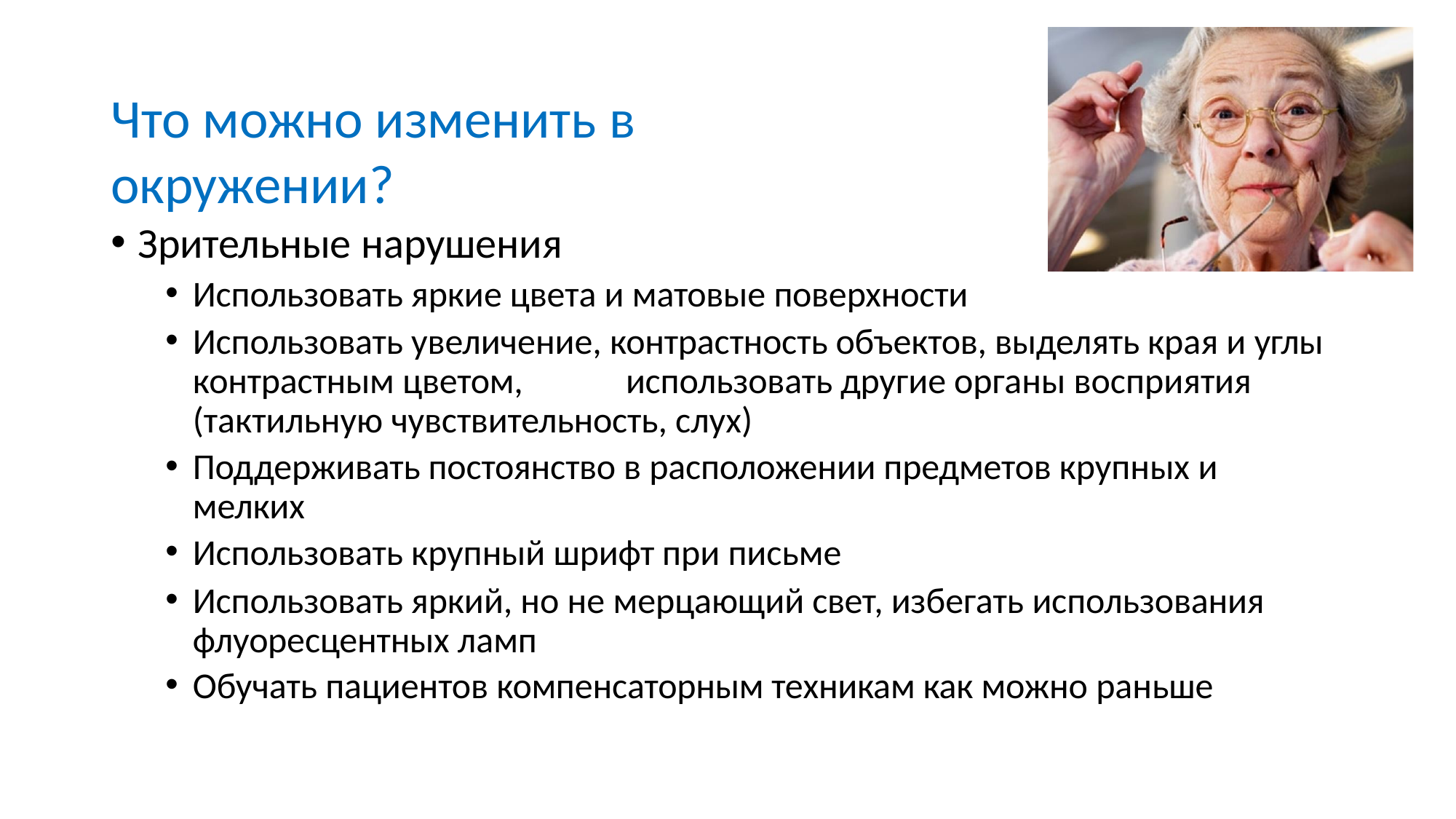

# Что можно изменить в окружении?
Зрительные нарушения
Использовать яркие цвета и матовые поверхности
Использовать увеличение, контрастность объектов, выделять края и углы  контрастным цветом,	использовать другие органы восприятия  (тактильную чувствительность, слух)
Поддерживать постоянство в расположении предметов крупных и  мелких
Использовать крупный шрифт при письме
Использовать яркий, но не мерцающий свет, избегать использования  флуоресцентных ламп
Обучать пациентов компенсаторным техникам как можно раньше